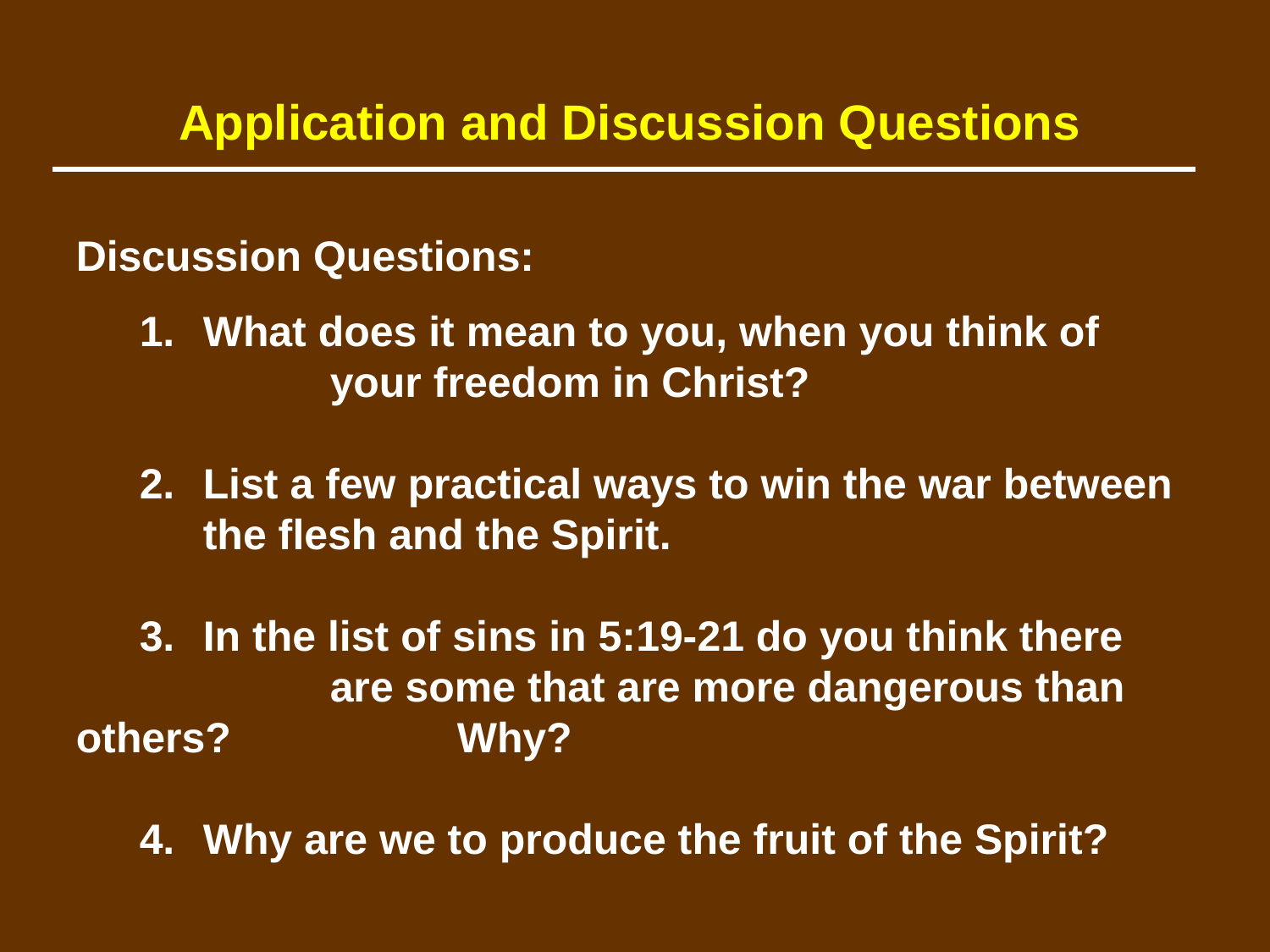

Application and Discussion Questions
Discussion Questions:

	1.	What does it mean to you, when you think of 			your freedom in Christ?

	2.	List a few practical ways to win the war between 		the flesh and the Spirit.

	3.	In the list of sins in 5:19-21 do you think there 			are some that are more dangerous than others?  		Why?

	4.	Why are we to produce the fruit of the Spirit?